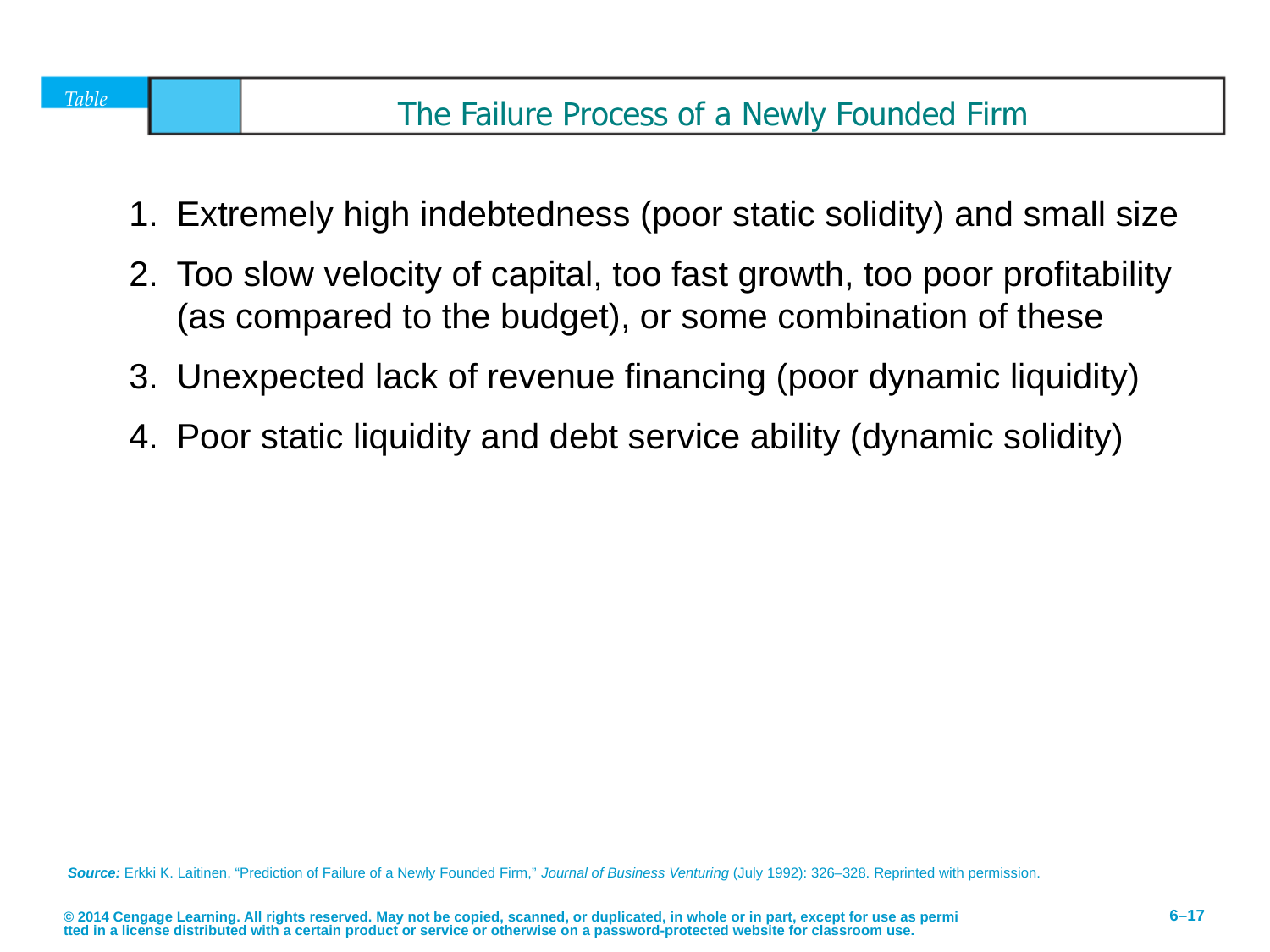

# Table	6.3	The Failure Process of a Newly Founded Firm
Extremely high indebtedness (poor static solidity) and small size
Too slow velocity of capital, too fast growth, too poor profitability (as compared to the budget), or some combination of these
Unexpected lack of revenue financing (poor dynamic liquidity)
Poor static liquidity and debt service ability (dynamic solidity)
Source: Erkki K. Laitinen, “Prediction of Failure of a Newly Founded Firm,” Journal of Business Venturing (July 1992): 326–328. Reprinted with permission.
© 2014 Cengage Learning. All rights reserved. May not be copied, scanned, or duplicated, in whole or in part, except for use as permitted in a license distributed with a certain product or service or otherwise on a password-protected website for classroom use.
6–17